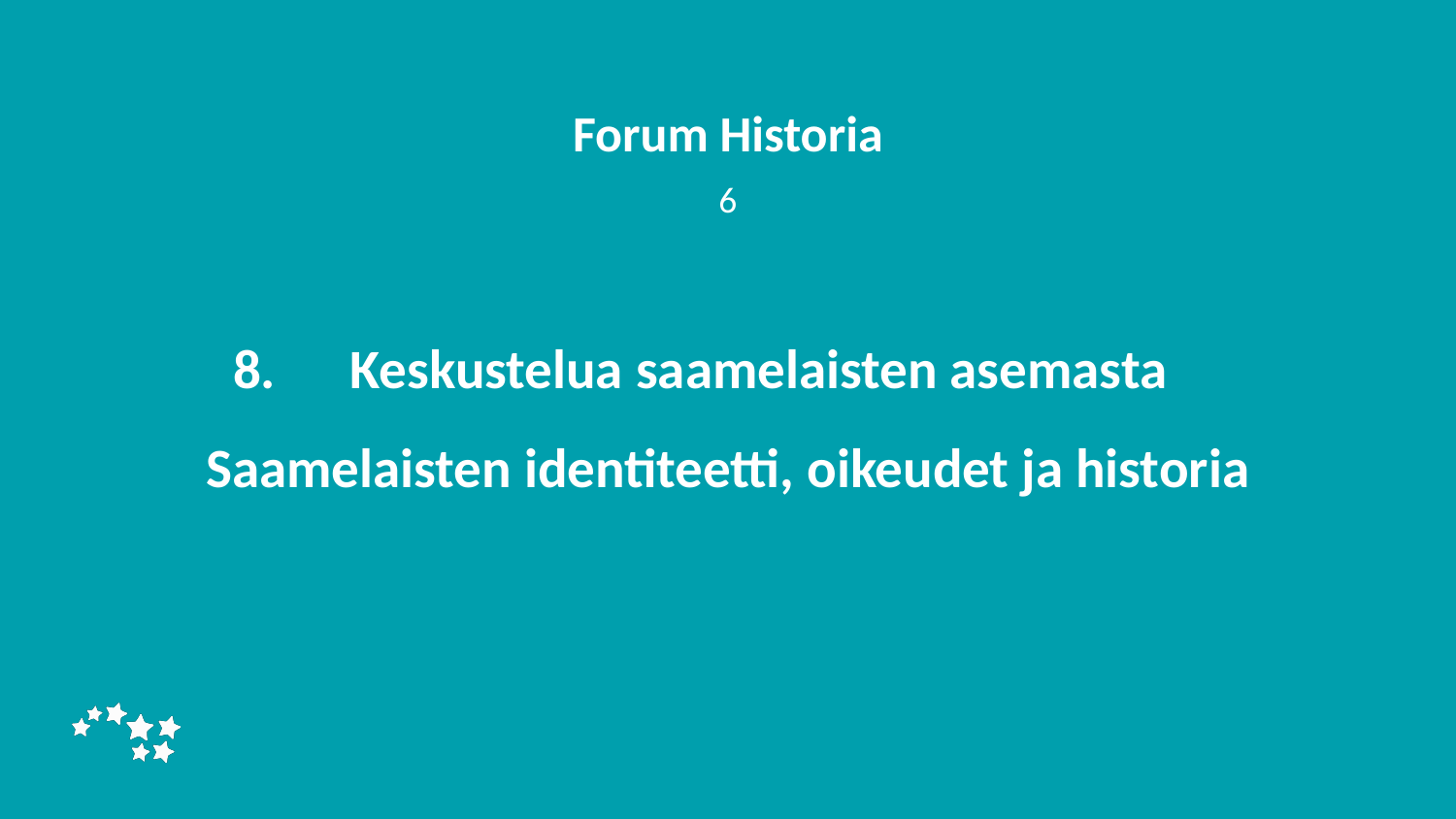

Forum Historia
6
# Keskustelua saamelaisten asemasta
Saamelaisten identiteetti, oikeudet ja historia